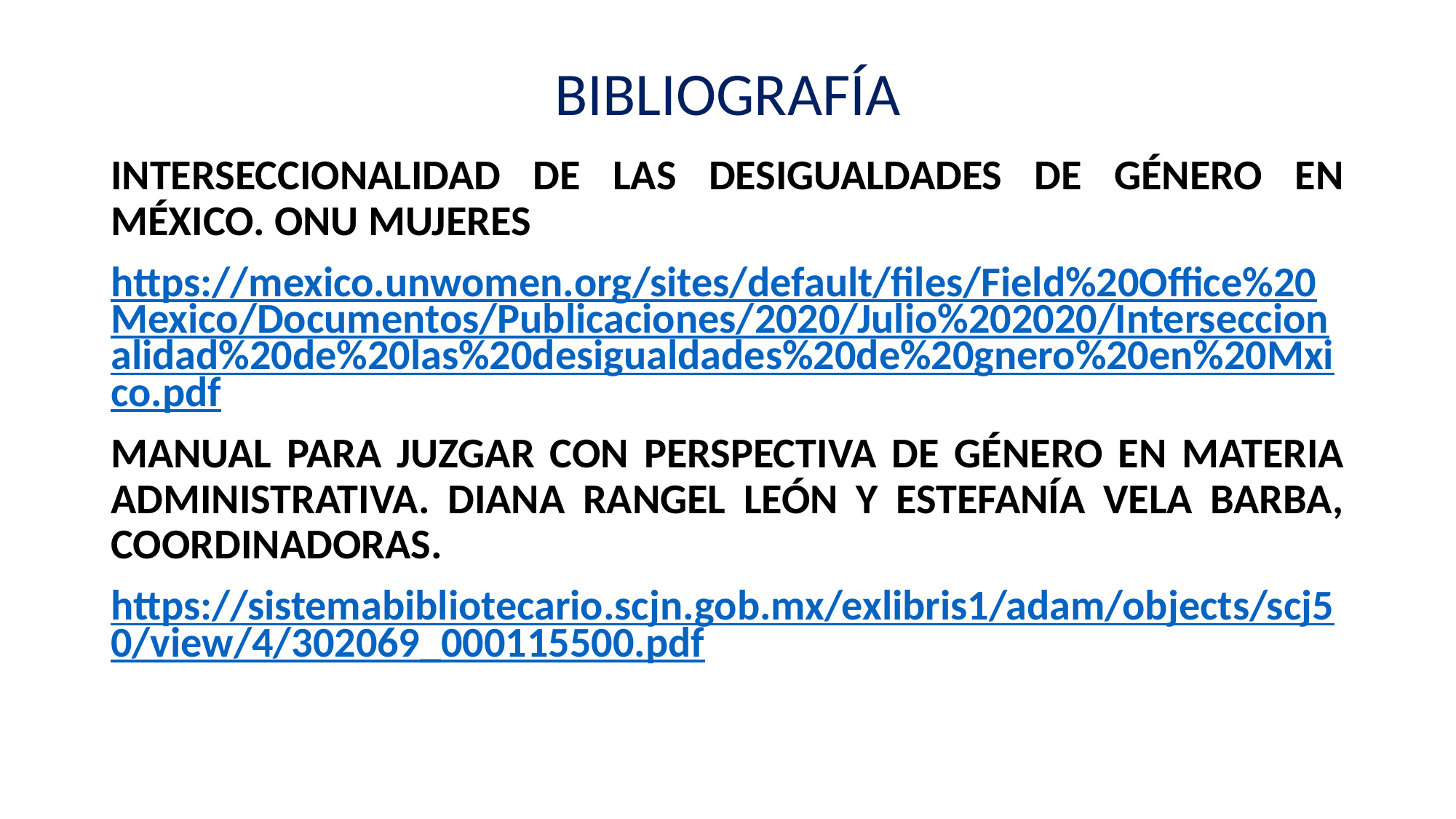

# BIBLIOGRAFÍA
INTERSECCIONALIDAD DE LAS DESIGUALDADES DE GÉNERO EN MÉXICO. ONU MUJERES
https://mexico.unwomen.org/sites/default/files/Field%20Office%20Mexico/Documentos/Publicaciones/2020/Julio%202020/Interseccionalidad%20de%20las%20desigualdades%20de%20gnero%20en%20Mxico.pdf
MANUAL PARA JUZGAR CON PERSPECTIVA DE GÉNERO EN MATERIA ADMINISTRATIVA. DIANA RANGEL LEÓN Y ESTEFANÍA VELA BARBA, COORDINADORAS.
https://sistemabibliotecario.scjn.gob.mx/exlibris1/adam/objects/scj50/view/4/302069_000115500.pdf